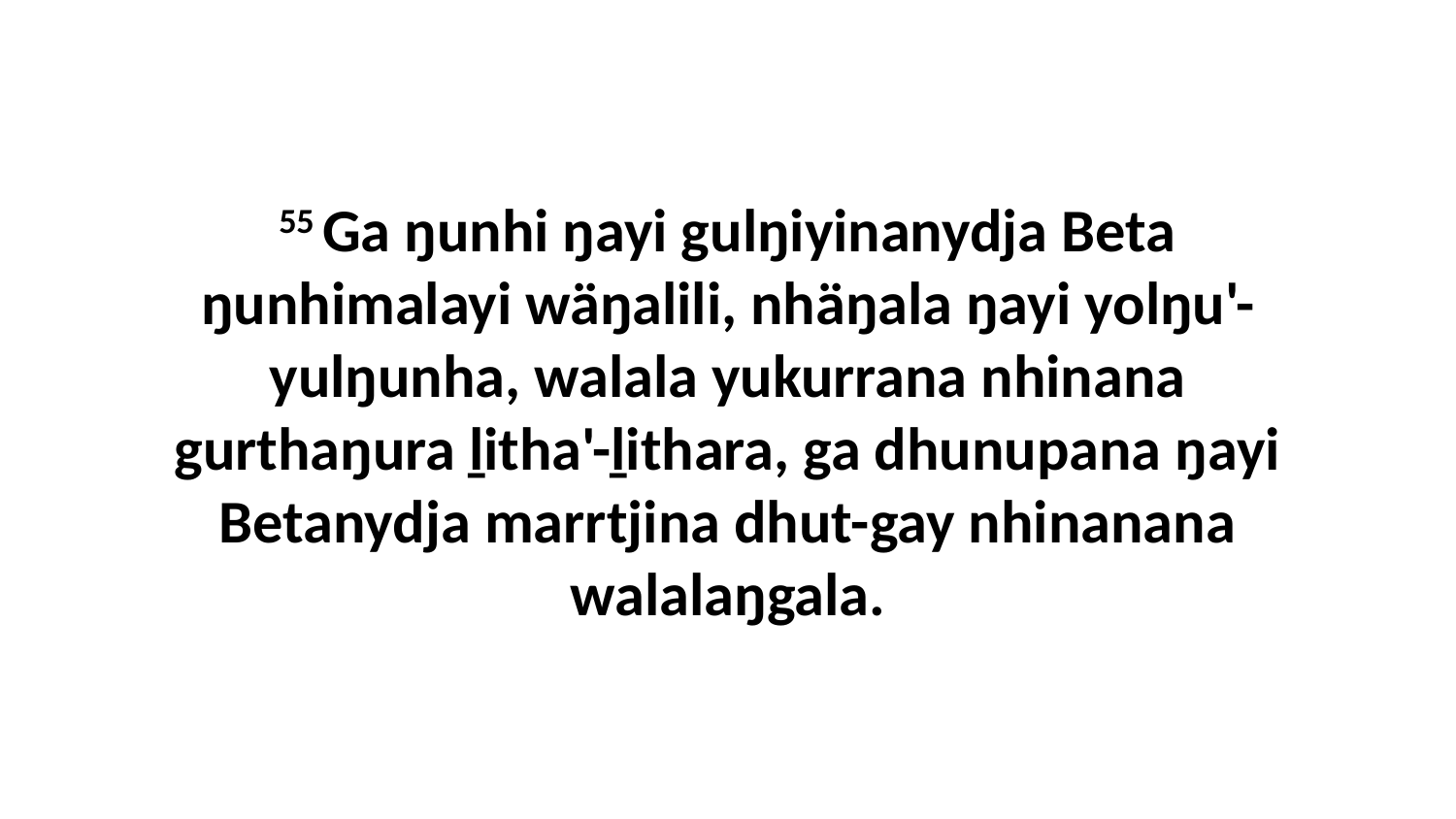

55 Ga ŋunhi ŋayi gulŋiyinanydja Beta ŋunhimalayi wäŋalili, nhäŋala ŋayi yolŋu'-yulŋunha, walala yukurrana nhinana gurthaŋura ḻitha'-ḻithara, ga dhunupana ŋayi Betanydja marrtjina dhut-gay nhinanana walalaŋgala.